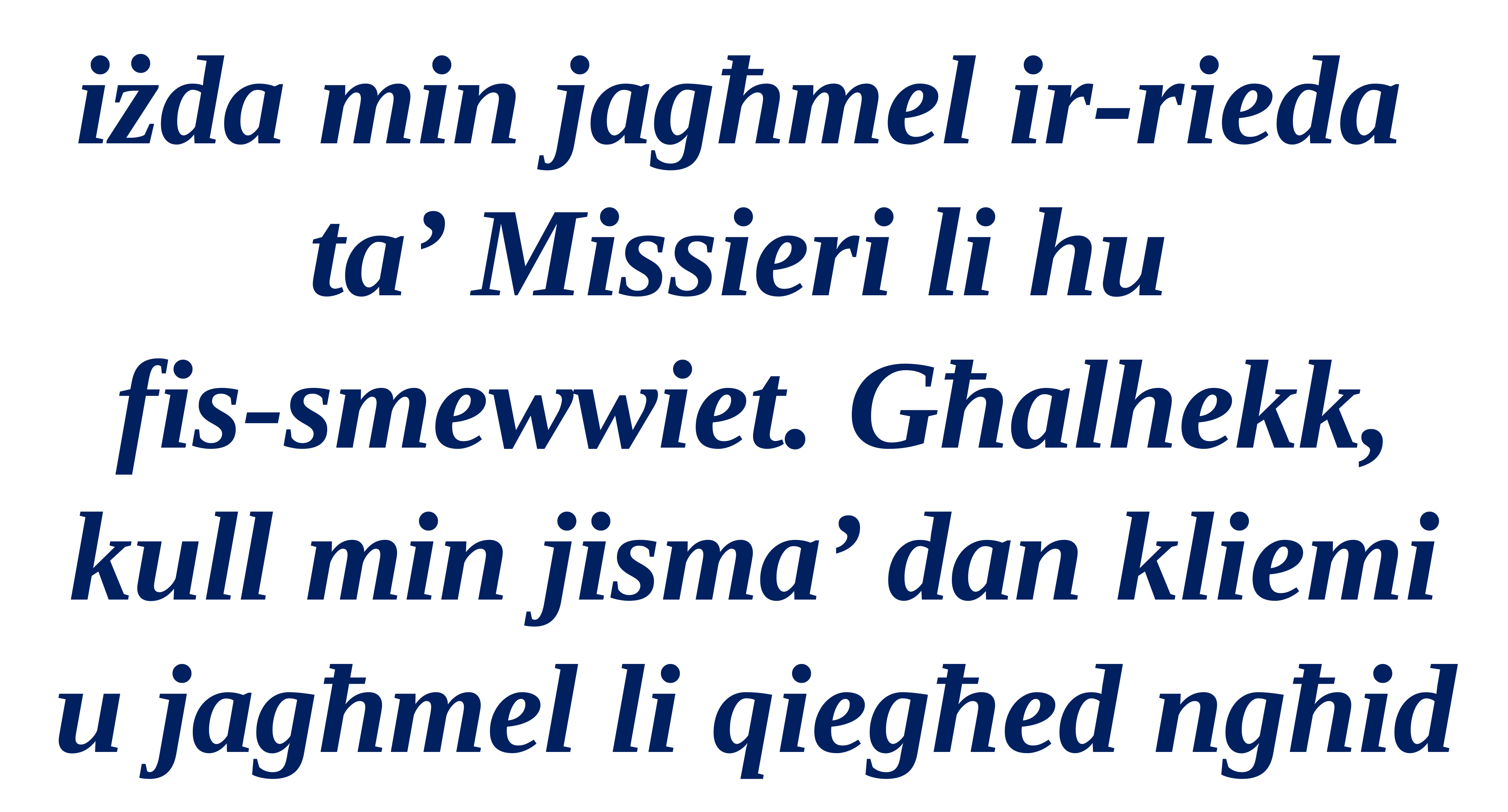

iżda min jagħmel ir-rieda
ta’ Missieri li hu
fis-smewwiet. Għalhekk, kull min jisma’ dan kliemi u jagħmel li qiegħed ngħid